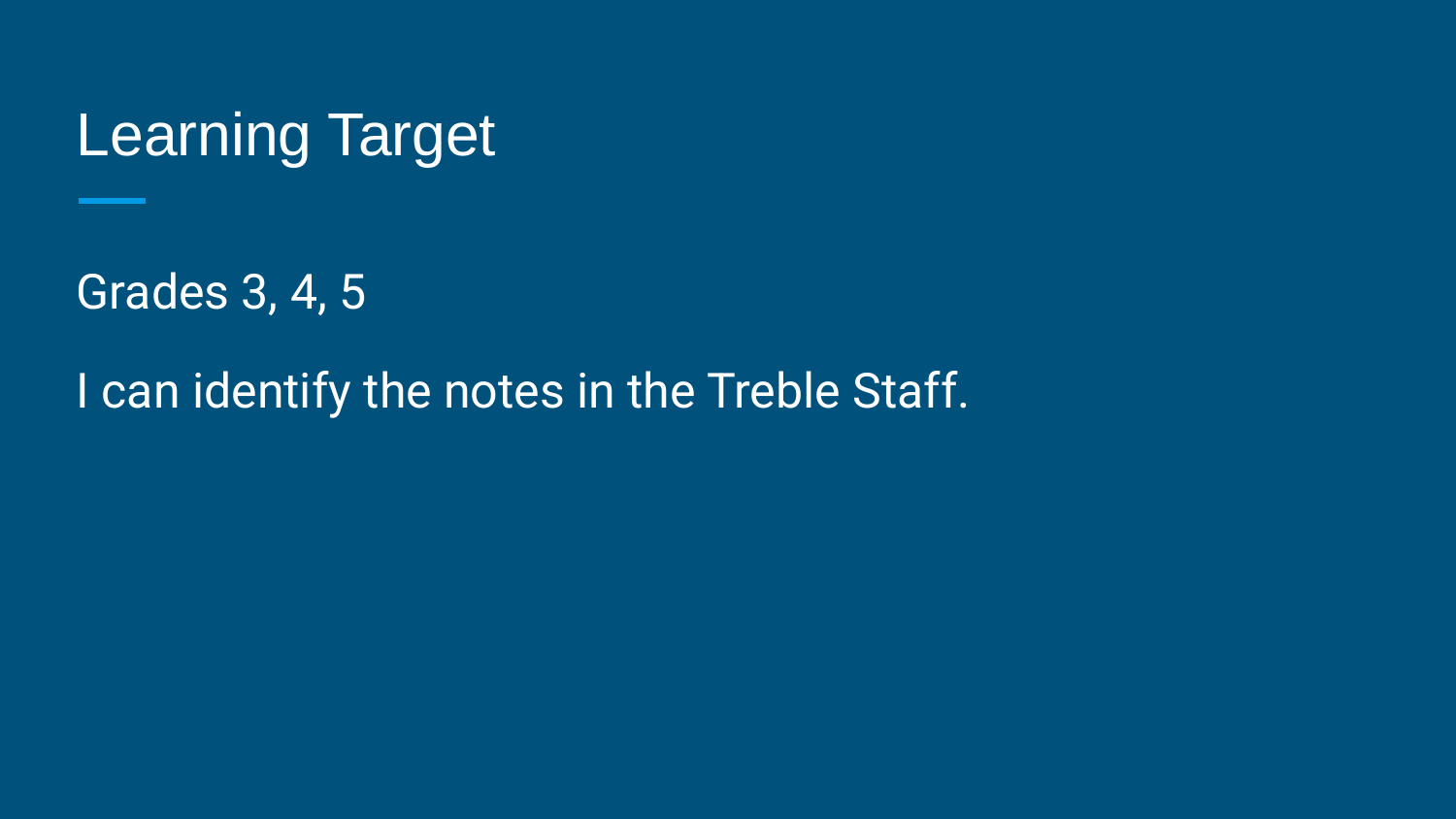

# Learning Target
Grades 3, 4, 5
I can identify the notes in the Treble Staff.